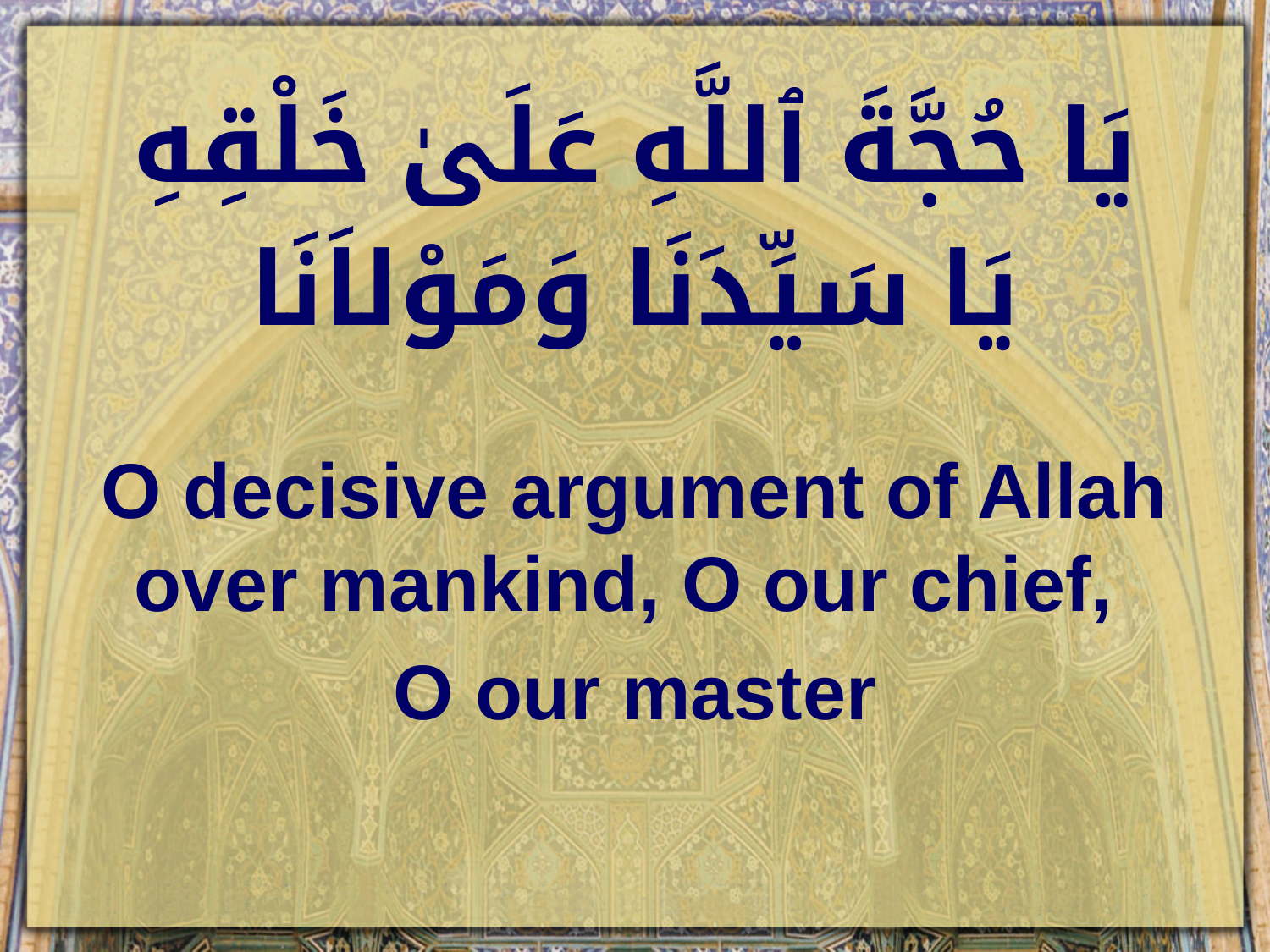

#
يَا حُجَّةَ ٱللَّهِ عَلَىٰ خَلْقِهِ
يَا سَيِّدَنَا وَمَوْلاَنَا

O decisive argument of Allah over mankind, O our chief,
O our master